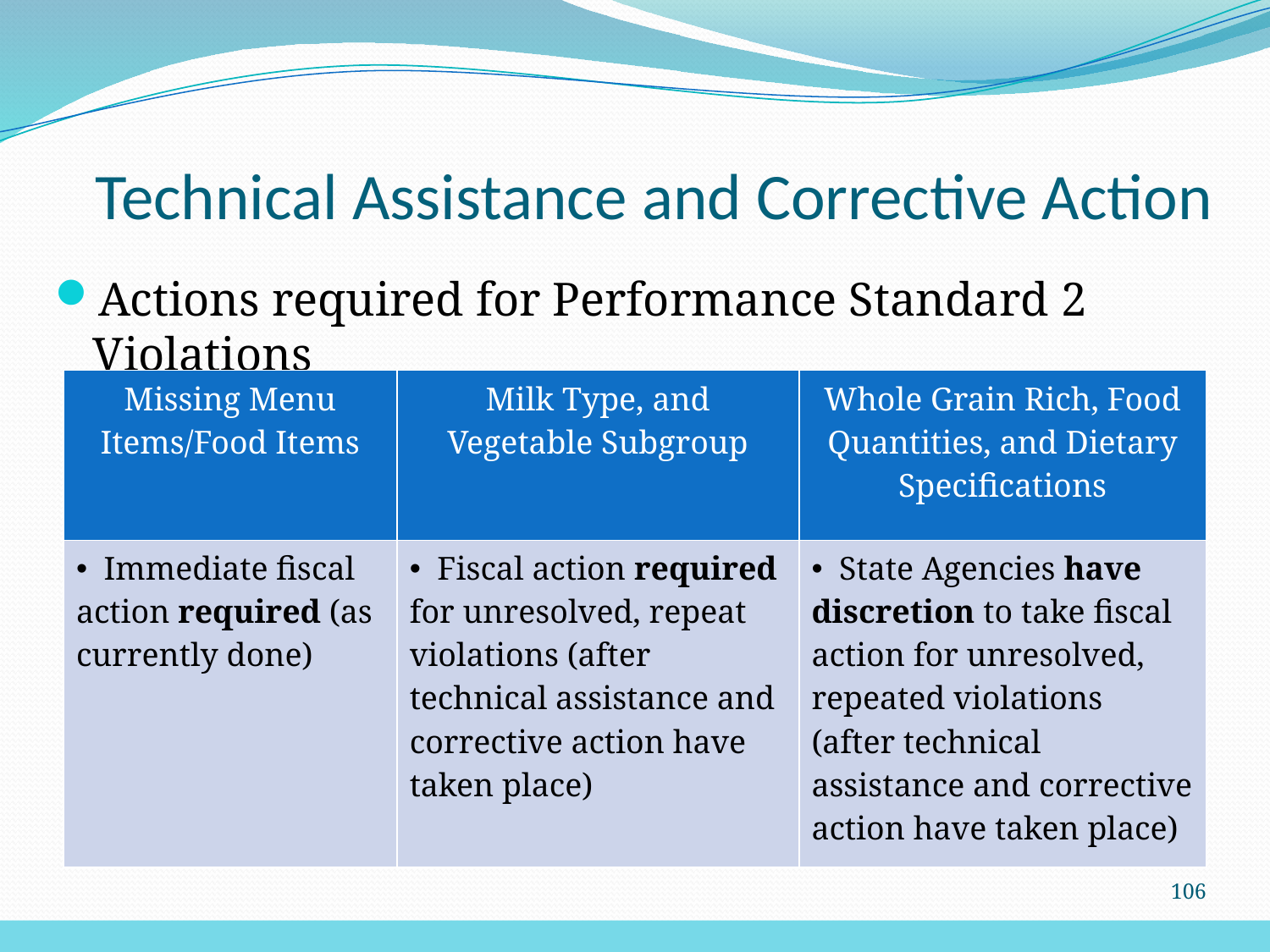

# Technical Assistance and Corrective Action
Actions required for Performance Standard 2 Violations

| Missing Menu Items/Food Items | Milk Type, and Vegetable Subgroup | Whole Grain Rich, Food Quantities, and Dietary Specifications |
| --- | --- | --- |
| Immediate fiscal action required (as currently done) | Fiscal action required for unresolved, repeat violations (after technical assistance and corrective action have taken place) | State Agencies have discretion to take fiscal action for unresolved, repeated violations (after technical assistance and corrective action have taken place) |
106